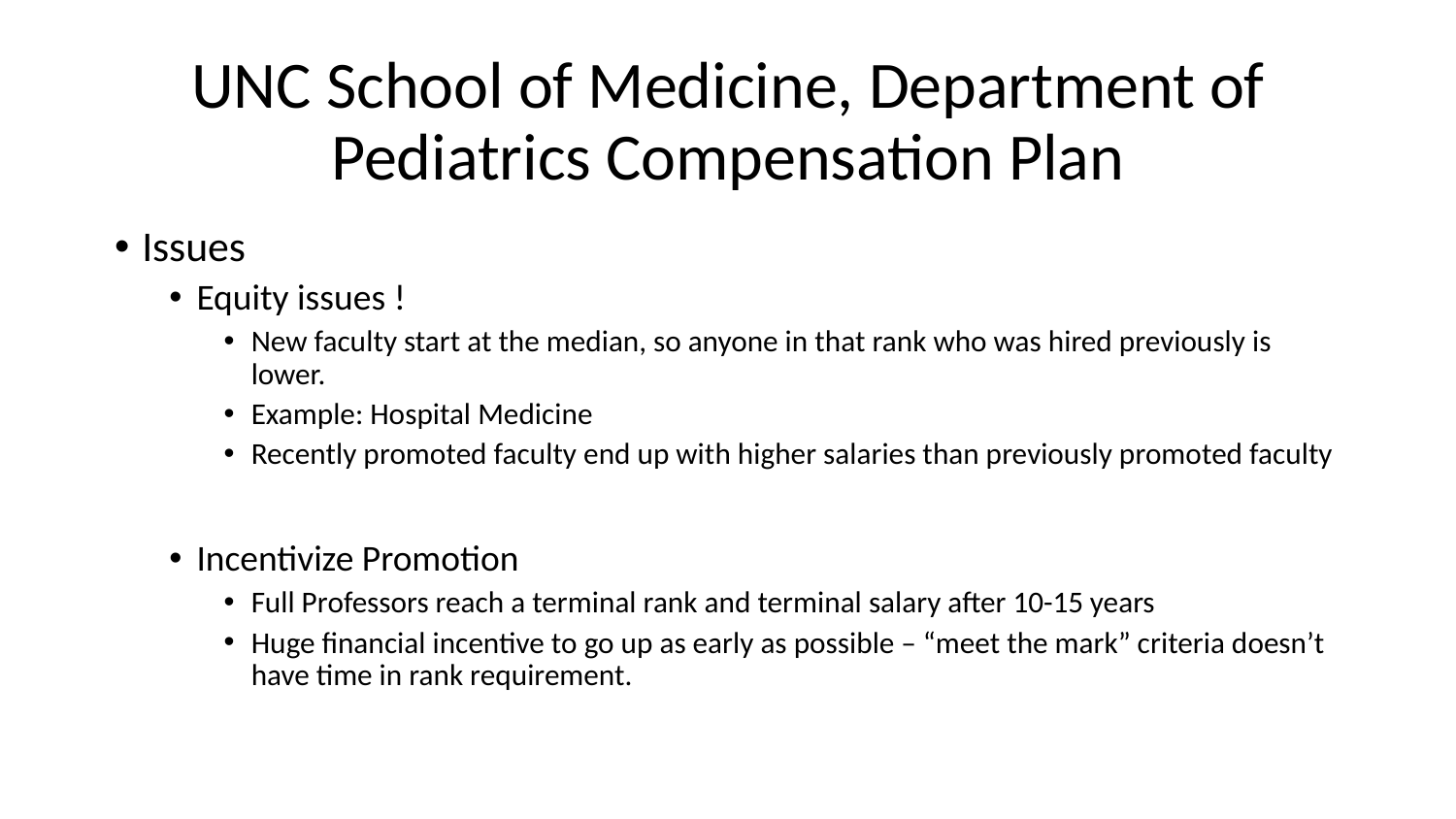

# UNC School of Medicine, Department of Pediatrics Compensation Plan
Issues
Equity issues !
New faculty start at the median, so anyone in that rank who was hired previously is lower.
Example: Hospital Medicine
Recently promoted faculty end up with higher salaries than previously promoted faculty

Incentivize Promotion
Full Professors reach a terminal rank and terminal salary after 10-15 years
Huge financial incentive to go up as early as possible – “meet the mark” criteria doesn’t have time in rank requirement.